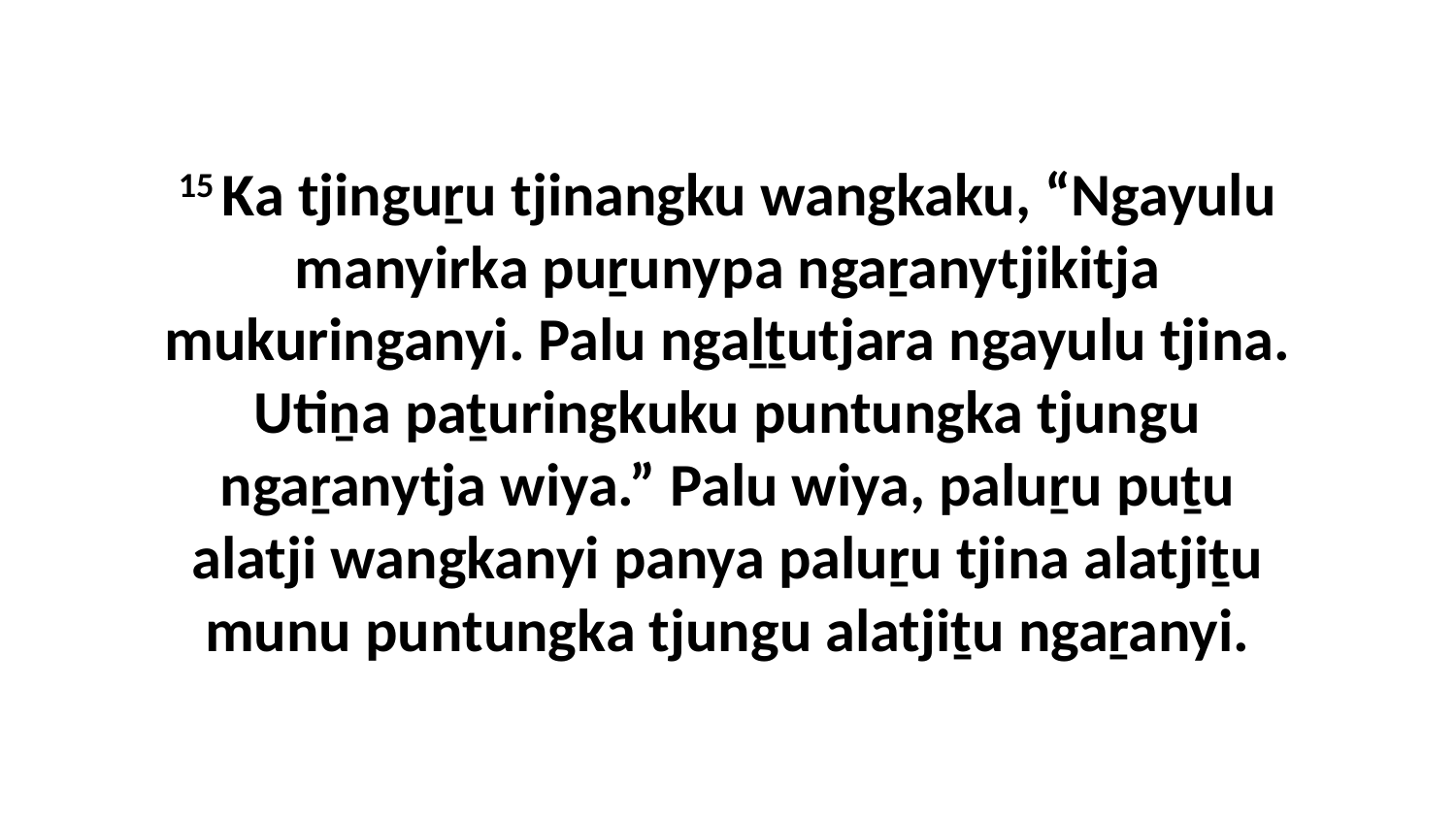

15 Ka tjinguṟu tjinangku wangkaku, “Ngayulu manyirka puṟunypa ngaṟanytjikitja mukuringanyi. Palu ngaḻṯutjara ngayulu tjina. Utiṉa paṯuringkuku puntungka tjungu ngaṟanytja wiya.” Palu wiya, paluṟu puṯu alatji wangkanyi panya paluṟu tjina alatjiṯu munu puntungka tjungu alatjiṯu ngaṟanyi.